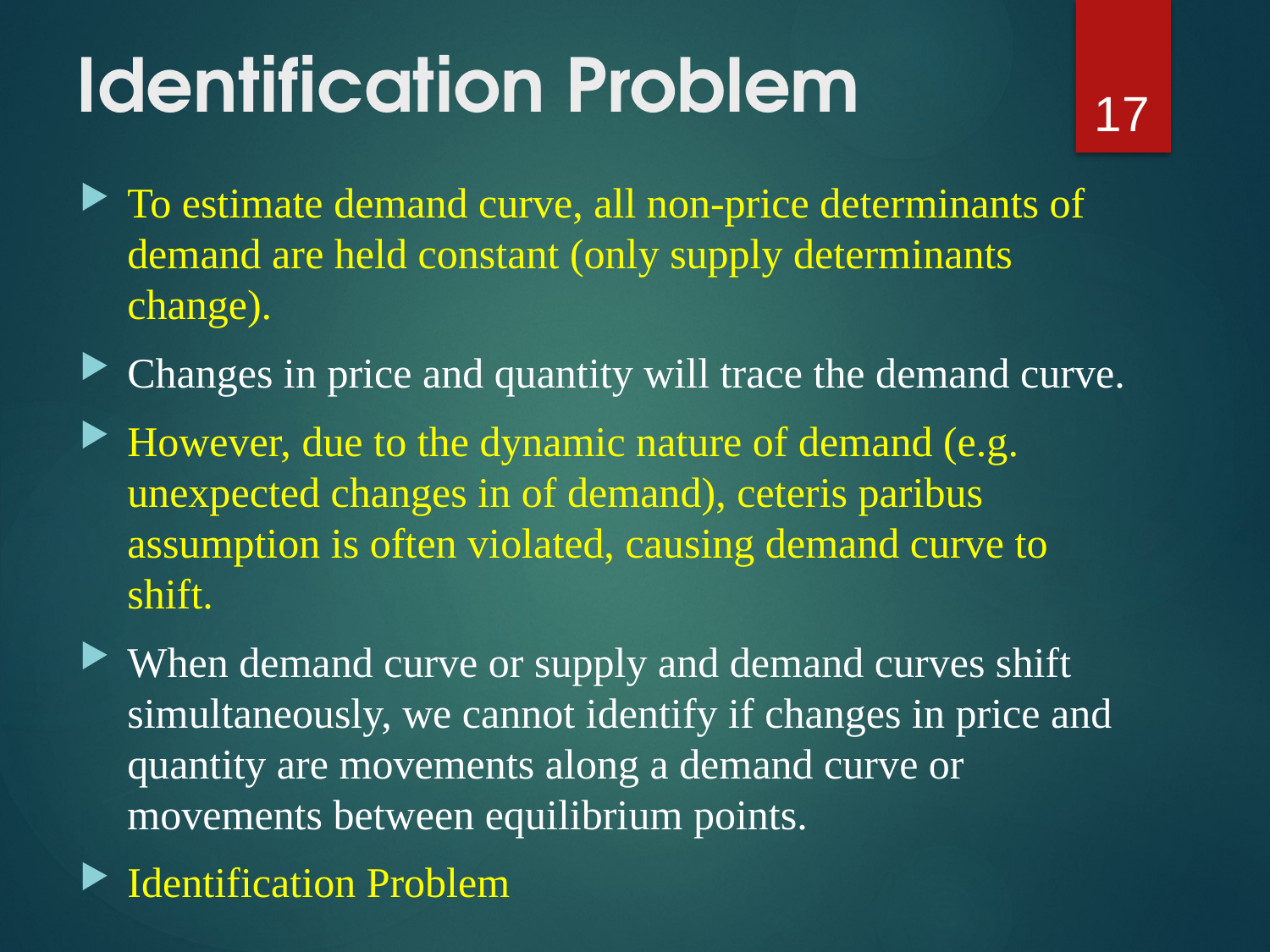

# Identification Problem
17
To estimate demand curve, all non-price determinants of demand are held constant (only supply determinants change).
Changes in price and quantity will trace the demand curve.
However, due to the dynamic nature of demand (e.g. unexpected changes in of demand), ceteris paribus assumption is often violated, causing demand curve to shift.
When demand curve or supply and demand curves shift simultaneously, we cannot identify if changes in price and quantity are movements along a demand curve or movements between equilibrium points.
Identification Problem